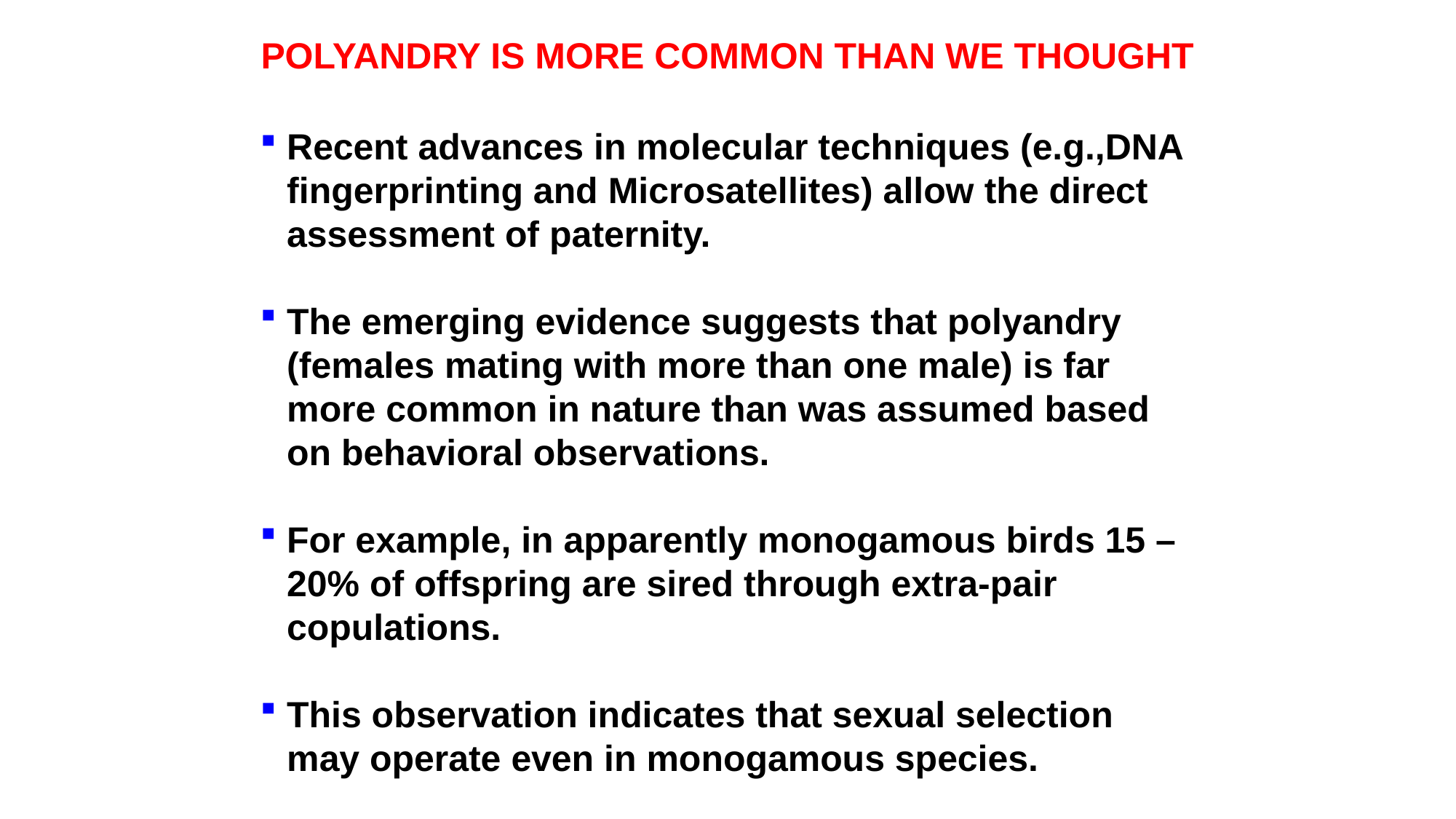

POLYANDRY IS MORE COMMON THAN WE THOUGHT
Recent advances in molecular techniques (e.g.,DNA fingerprinting and Microsatellites) allow the direct assessment of paternity.

The emerging evidence suggests that polyandry (females mating with more than one male) is far more common in nature than was assumed based on behavioral observations.

For example, in apparently monogamous birds 15 – 20% of offspring are sired through extra-pair copulations.

This observation indicates that sexual selection may operate even in monogamous species.